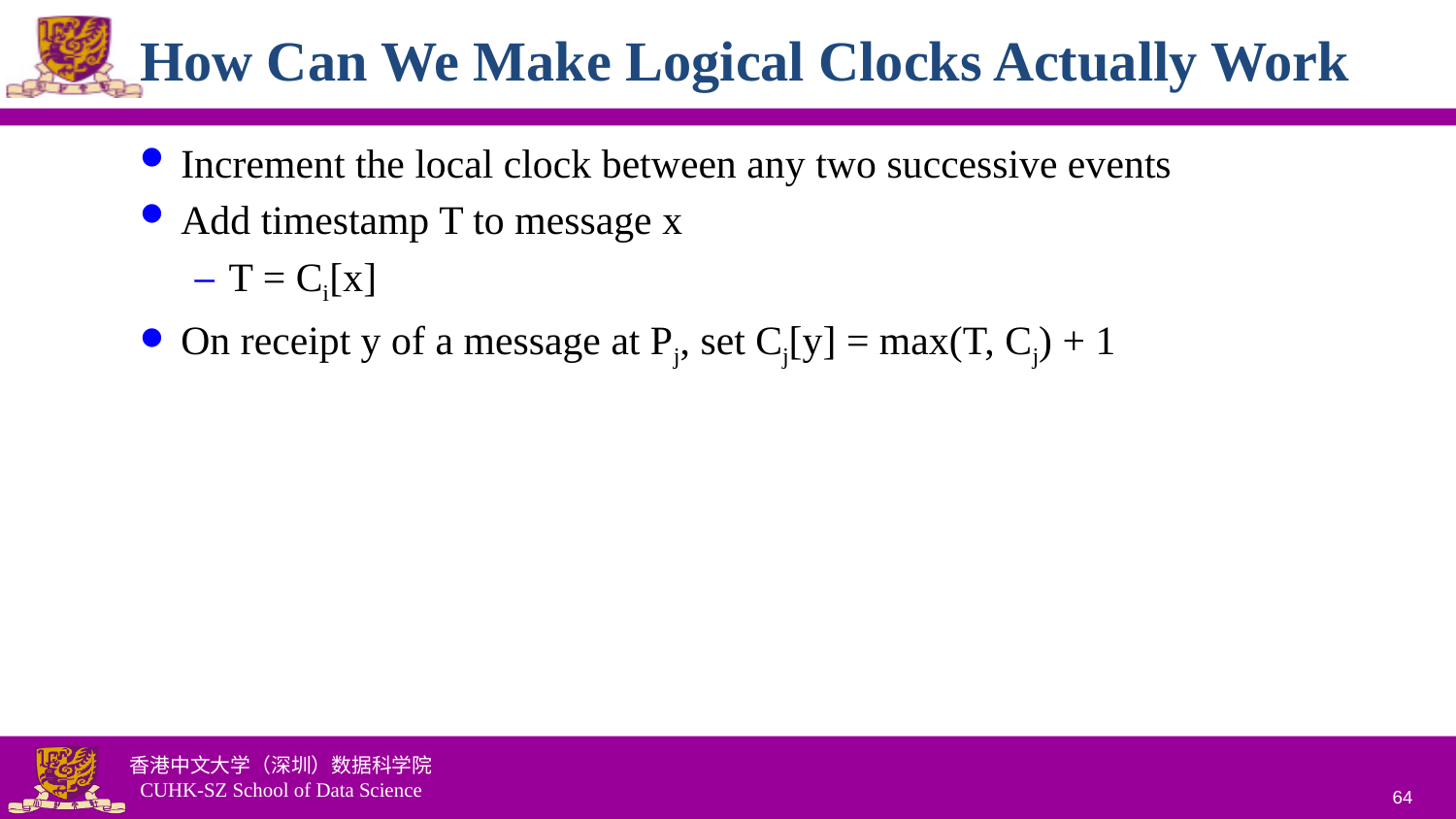

# How Can We Make Logical Clocks Actually Work
Increment the local clock between any two successive events
Add timestamp T to message x
T = Ci[x]
On receipt y of a message at Pj, set Cj[y] = max(T, Cj) + 1

64